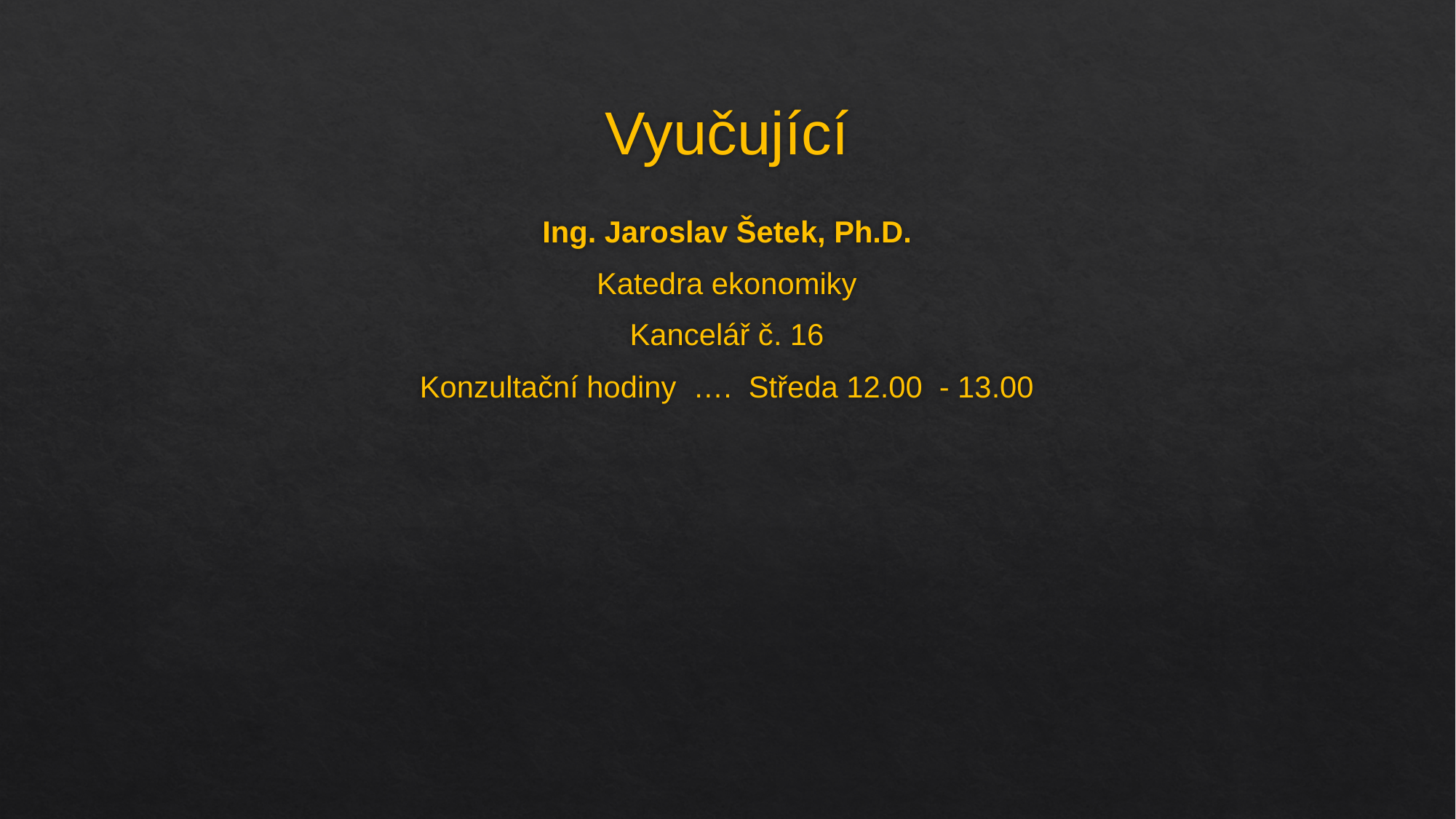

# Vyučující
Ing. Jaroslav Šetek, Ph.D.
Katedra ekonomiky
Kancelář č. 16
Konzultační hodiny  ….  Středa 12.00  - 13.00